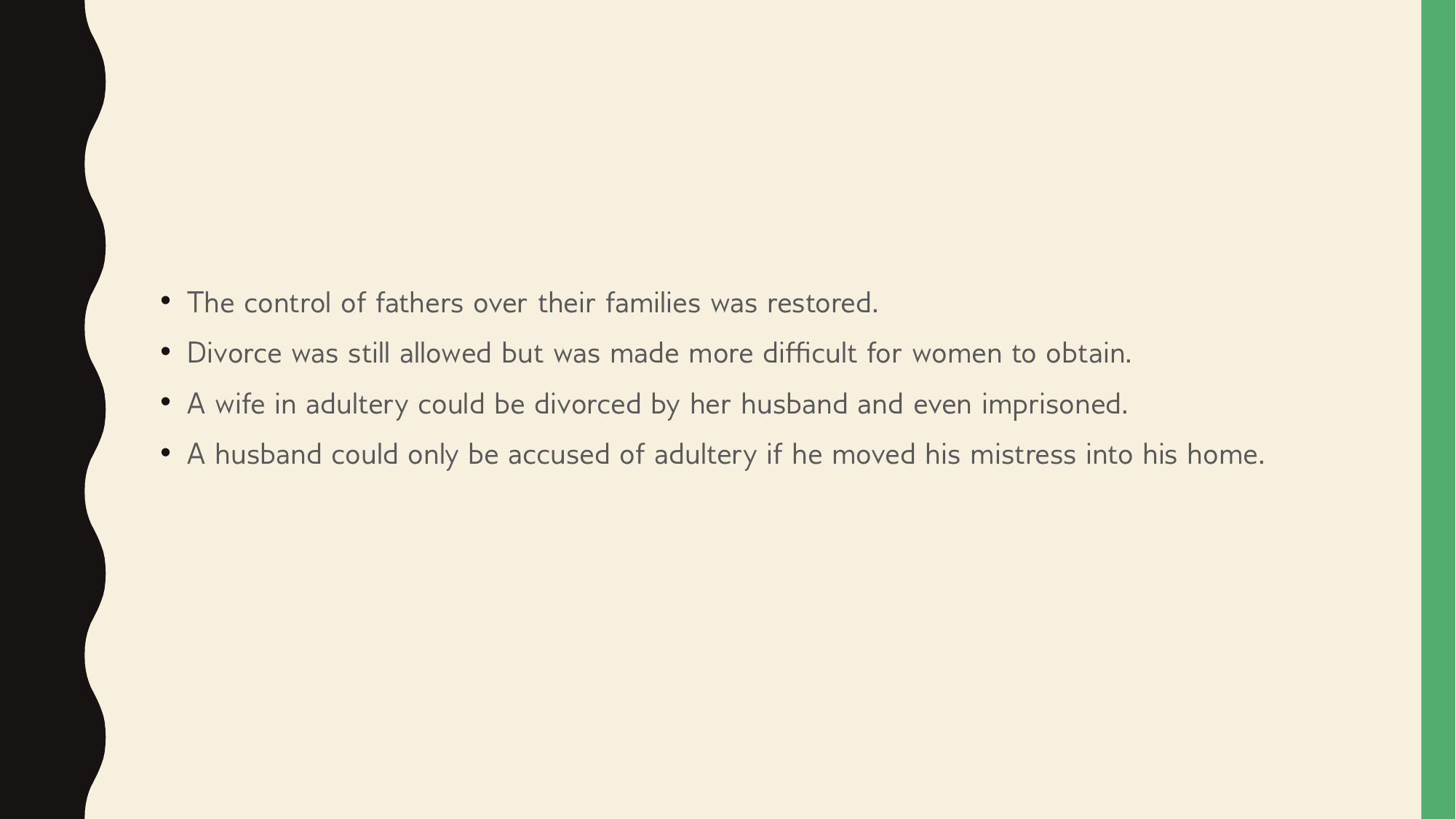

#
The control of fathers over their families was restored.
Divorce was still allowed but was made more difficult for women to obtain.
A wife in adultery could be divorced by her husband and even imprisoned.
A husband could only be accused of adultery if he moved his mistress into his home.